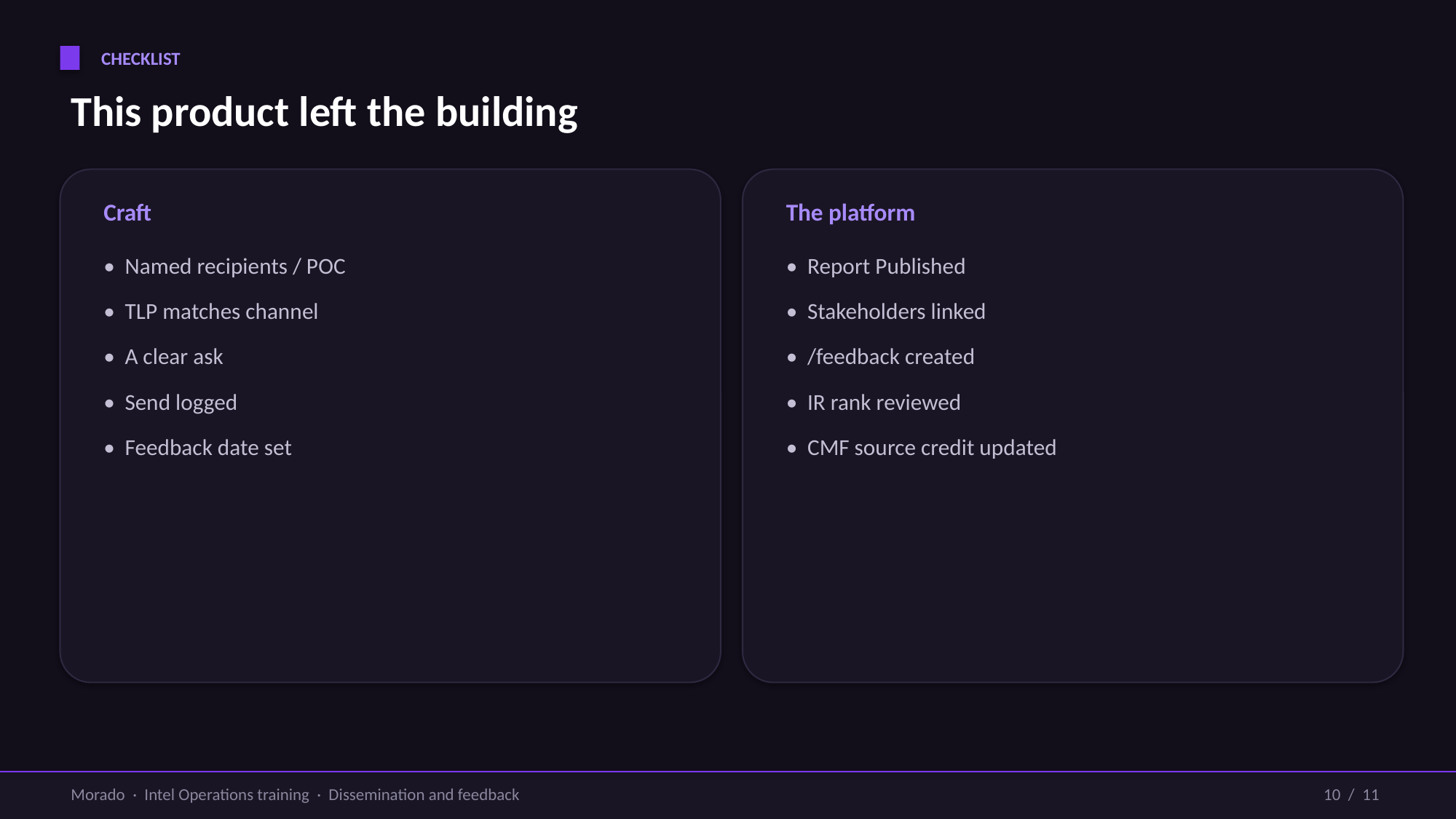

CHECKLIST

This product left the building

Craft
The platform
•  Named recipients / POC
•  TLP matches channel
•  A clear ask
•  Send logged
•  Feedback date set
•  Report Published
•  Stakeholders linked
•  /feedback created
•  IR rank reviewed
•  CMF source credit updated

Morado  ·  Intel Operations training  ·  Dissemination and feedback
10  /  11